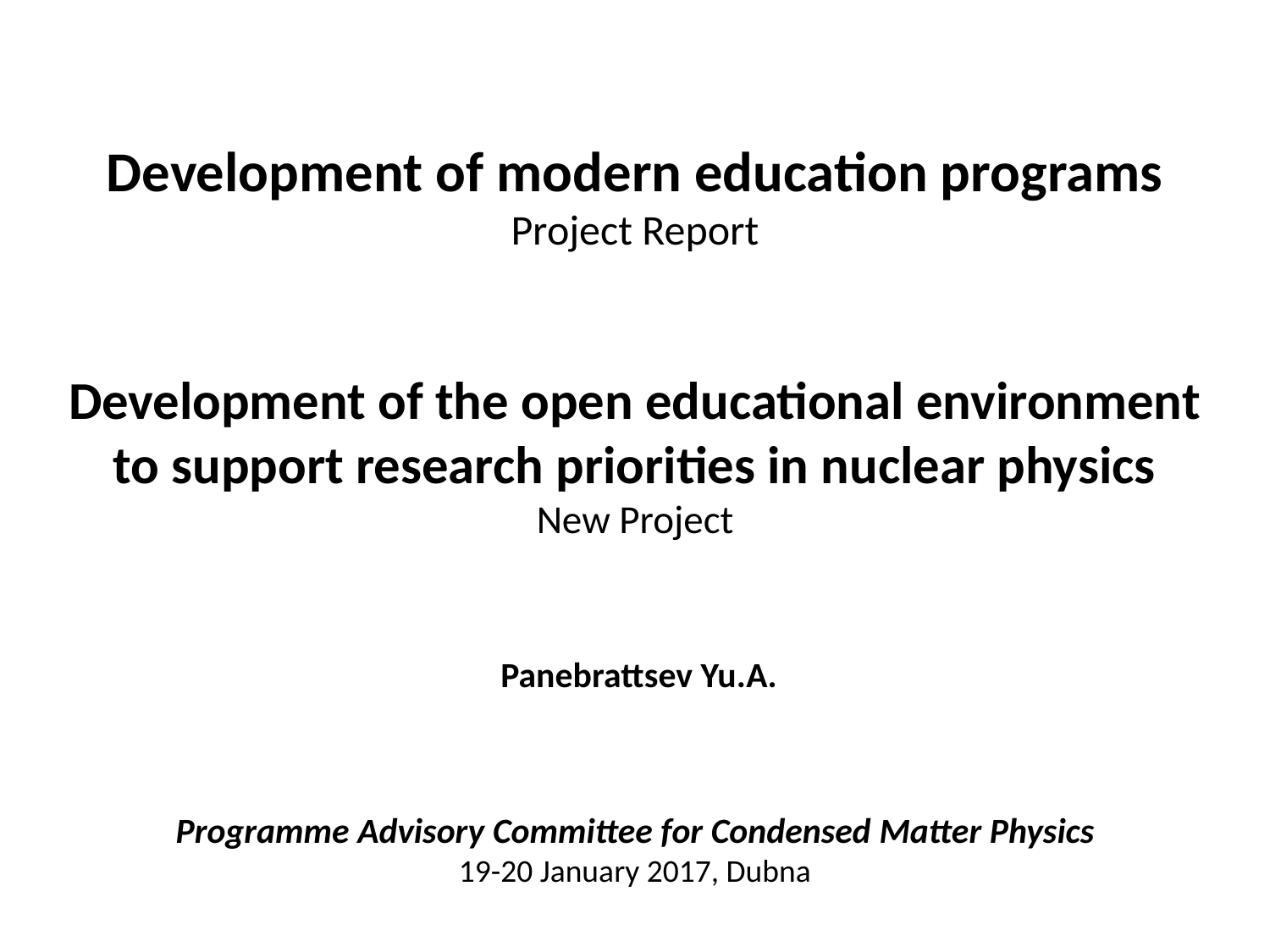

# Development of modern education programs Project Report
Development of the open educational environment to support research priorities in nuclear physics
New Project
 Panebrattsev Yu.A.
 Programme Advisory Committee for Condensed Matter Physics 
19-20 January 2017, Dubna